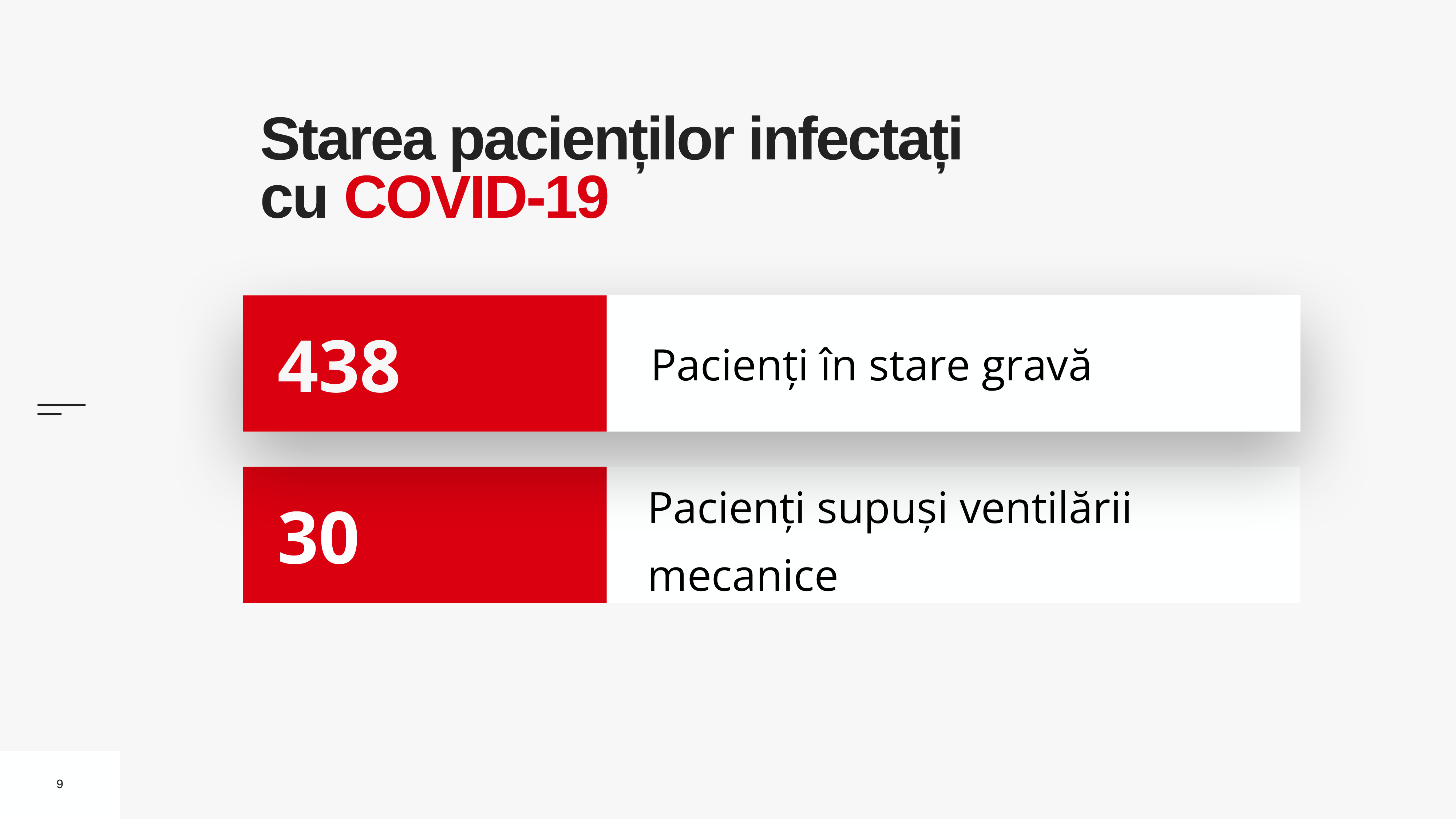

# Starea pacienților infectați cu COVID-19

Pacienți în stare gravă

438

Pacienți supuși ventilării mecanice

30
9
9